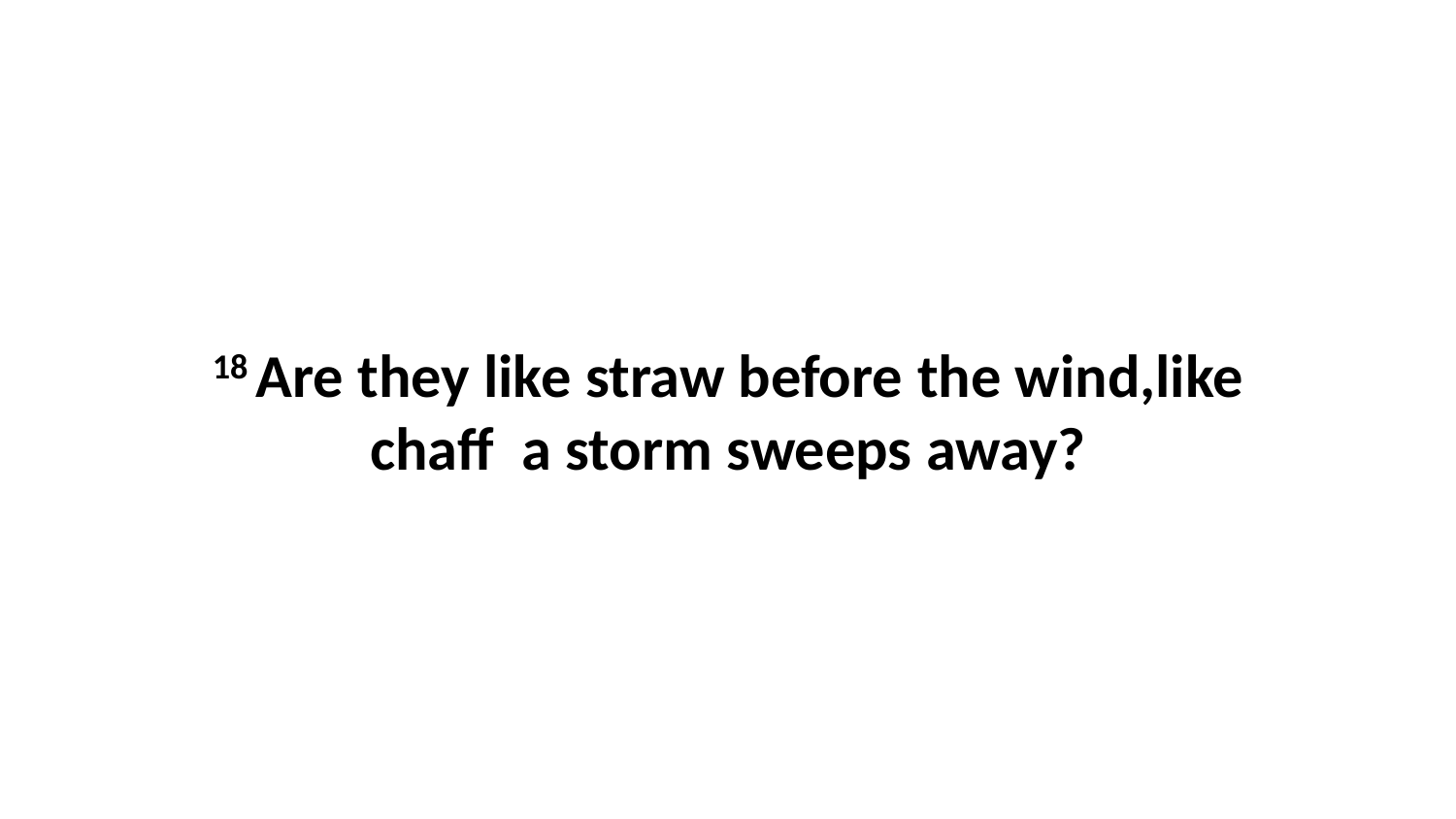

18 Are they like straw before the wind,like chaff  a storm sweeps away?